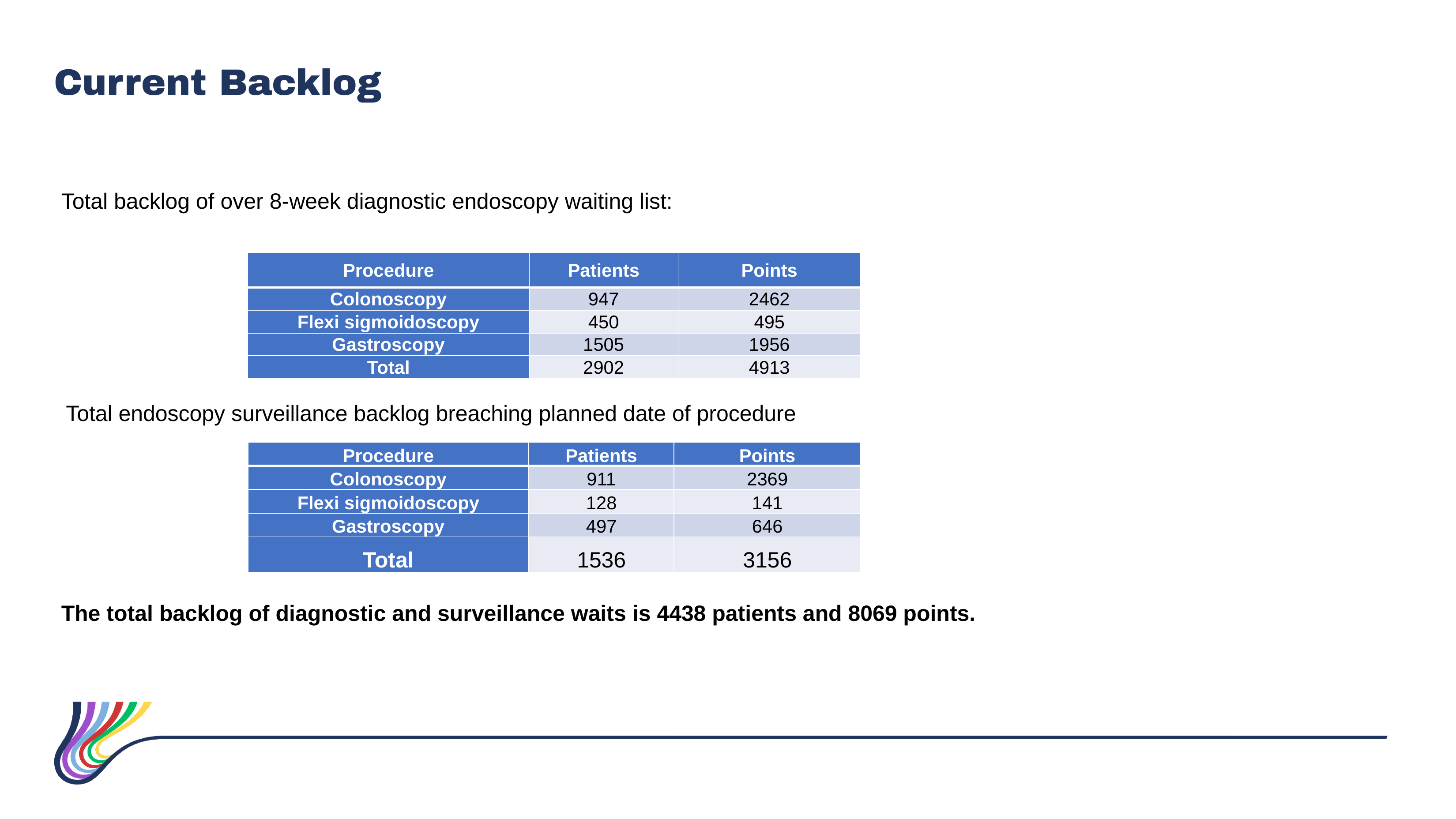

Current Backlog
Total backlog of over 8-week diagnostic endoscopy waiting list:

The total backlog of diagnostic and surveillance waits is 4438 patients and 8069 points.

| Procedure | Patients | Points |
| --- | --- | --- |
| Colonoscopy | 947 | 2462 |
| Flexi sigmoidoscopy | 450 | 495 |
| Gastroscopy | 1505 | 1956 |
| Total | 2902 | 4913 |
Total endoscopy surveillance backlog breaching planned date of procedure
| Procedure | Patients | Points |
| --- | --- | --- |
| Colonoscopy | 911 | 2369 |
| Flexi sigmoidoscopy | 128 | 141 |
| Gastroscopy | 497 | 646 |
| Total | 1536 | 3156 |